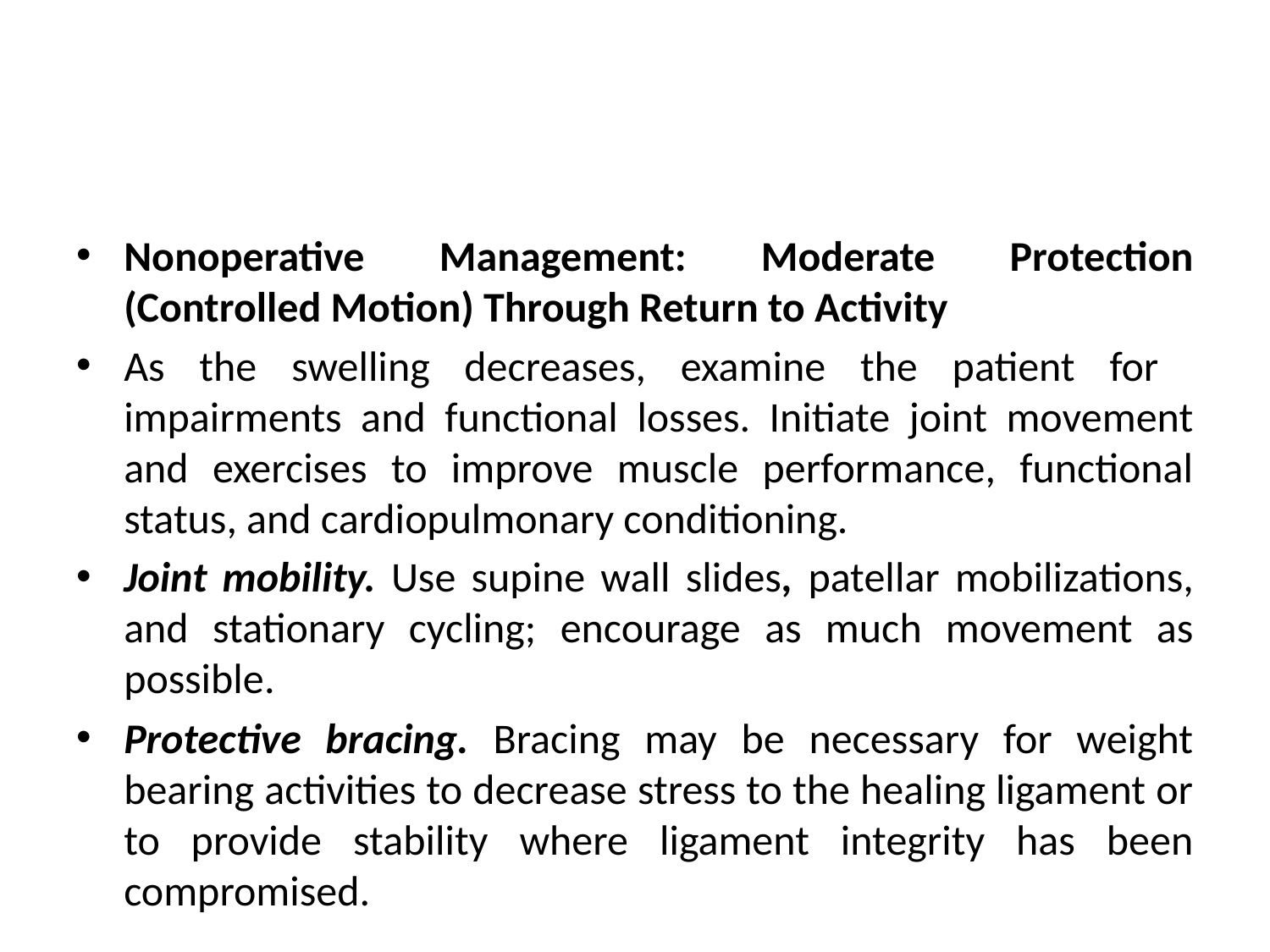

#
Nonoperative Management: Moderate Protection (Controlled Motion) Through Return to Activity
As the swelling decreases, examine the patient for  impairments and functional losses. Initiate joint movement and exercises to improve muscle performance, functional status, and cardiopulmonary conditioning.
Joint mobility. Use supine wall slides, patellar mobilizations, and stationary cycling; encourage as much movement as possible.
Protective bracing. Bracing may be necessary for weight bearing activities to decrease stress to the healing ligament or to provide stability where ligament integrity has been compromised.